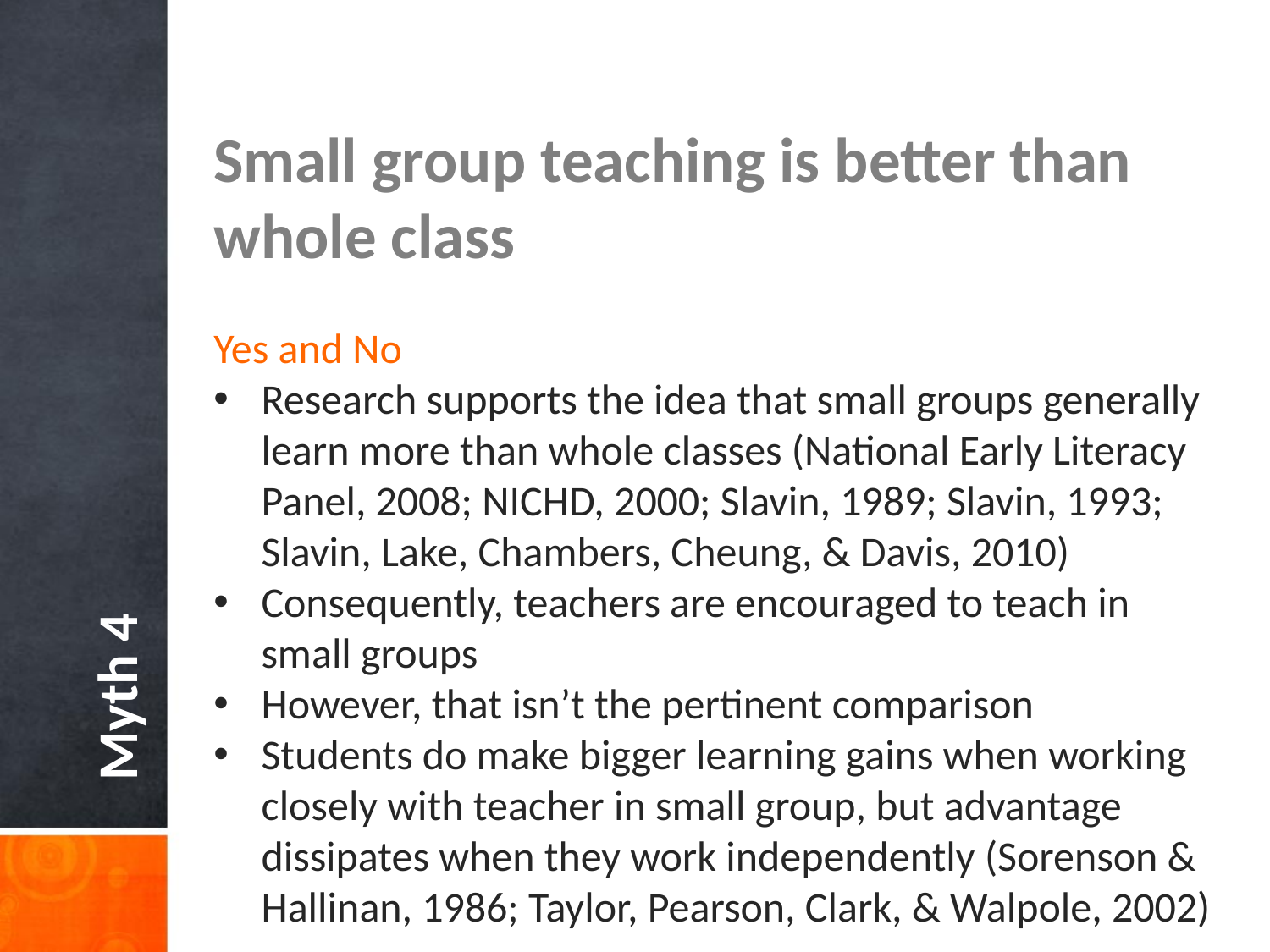

Small group teaching is better than whole class

Yes and No
Research supports the idea that small groups generally learn more than whole classes (National Early Literacy Panel, 2008; NICHD, 2000; Slavin, 1989; Slavin, 1993; Slavin, Lake, Chambers, Cheung, & Davis, 2010)
Consequently, teachers are encouraged to teach in small groups
However, that isn’t the pertinent comparison
Students do make bigger learning gains when working closely with teacher in small group, but advantage dissipates when they work independently (Sorenson & Hallinan, 1986; Taylor, Pearson, Clark, & Walpole, 2002)

Myth 4